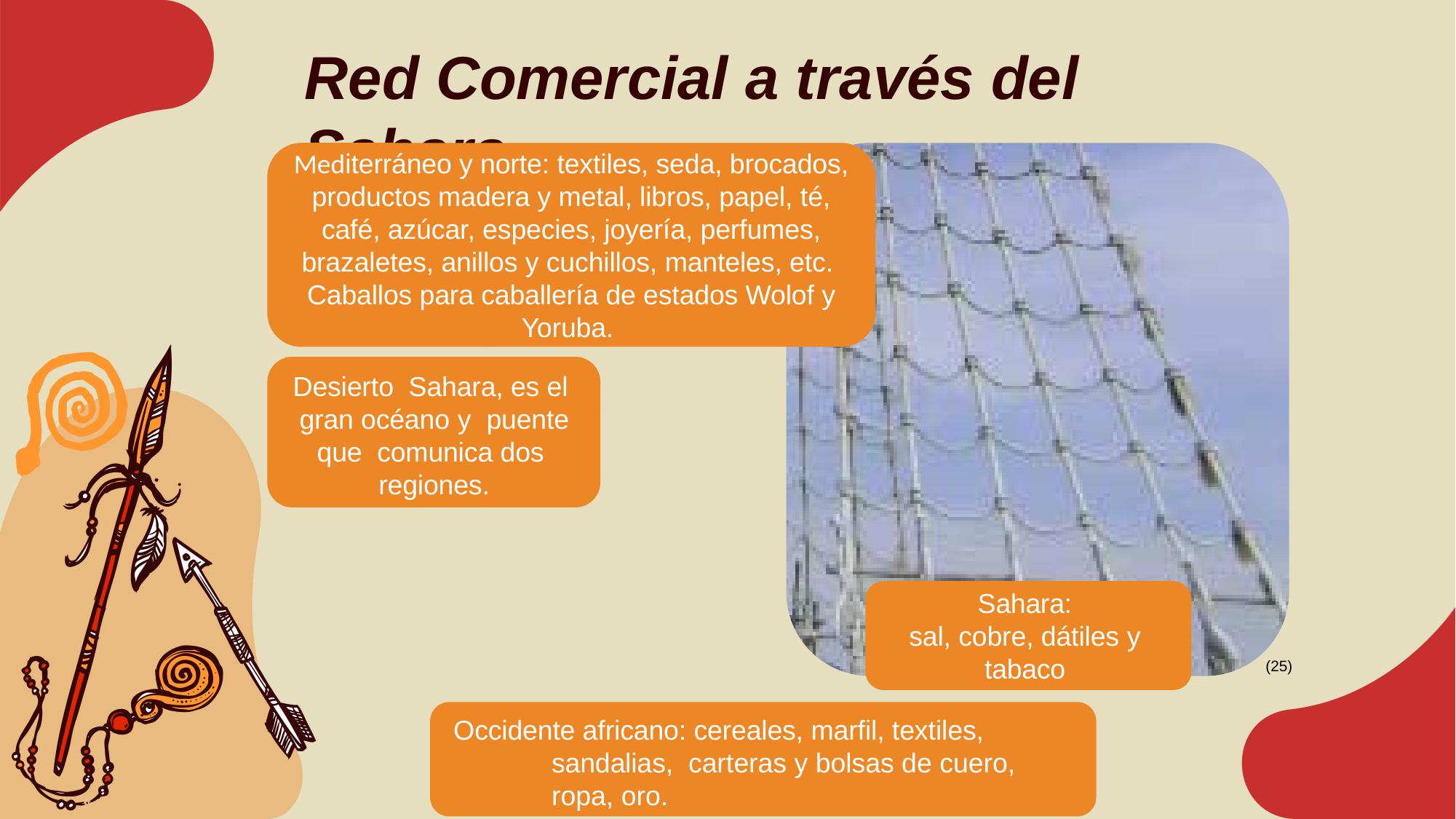

Red Comercial a través del Sahara
Mediterráneo y norte: textiles, seda, brocados, productos madera y metal, libros, papel, té, café, azúcar, especies, joyería, perfumes, brazaletes, anillos y cuchillos, manteles, etc.
Caballos para caballería de estados Wolof y Yoruba.

(25)
Desierto  Sahara, es el  gran océano y  puente que  comunica dos  regiones.
Sahara:
sal, cobre, dátiles y tabaco
Occidente africano: cereales, marfil, textiles, sandalias,  carteras y bolsas de cuero, ropa, oro.